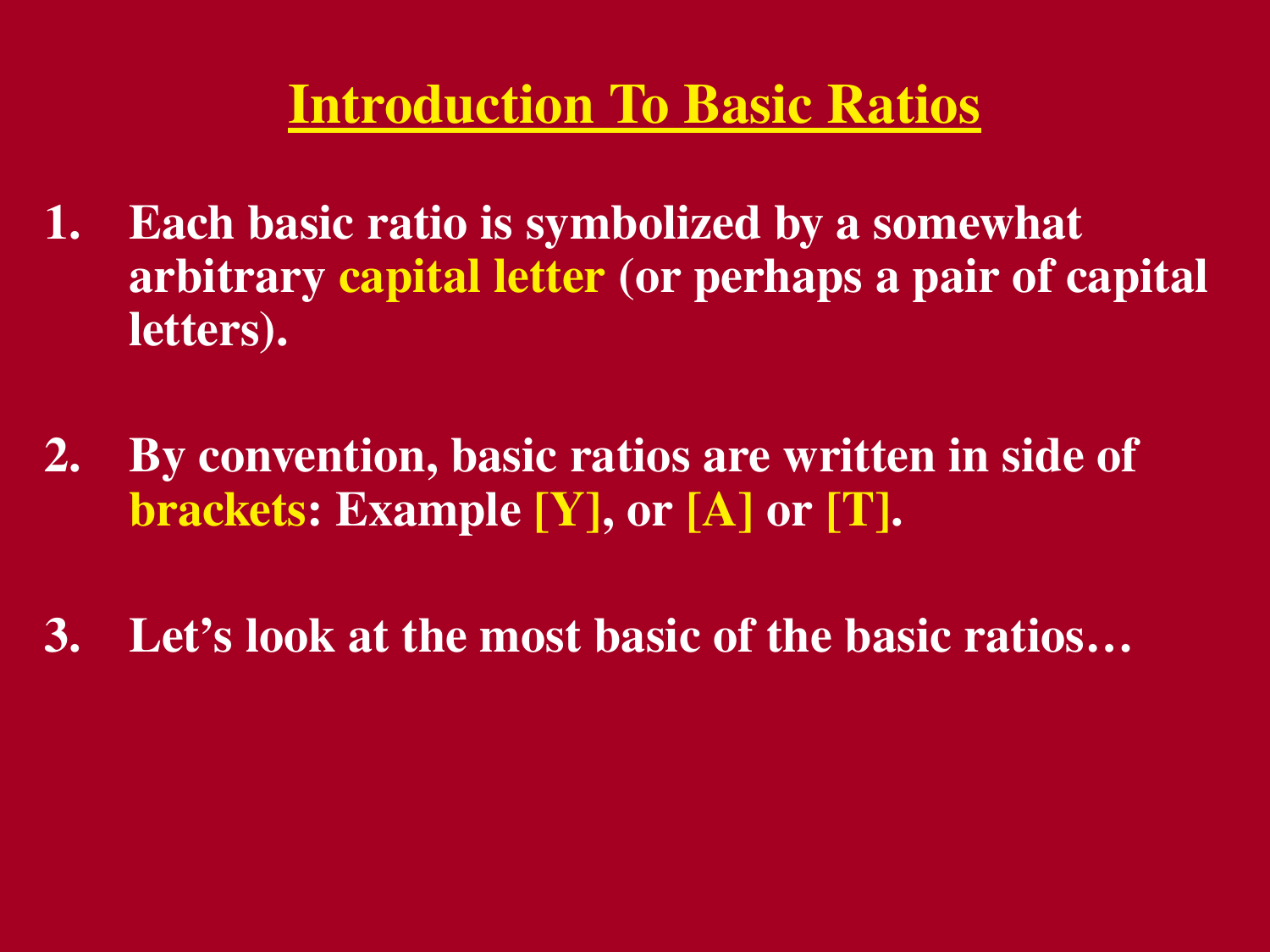

# Introduction To Basic Ratios
Each basic ratio is symbolized by a somewhat arbitrary capital letter (or perhaps a pair of capital letters).

By convention, basic ratios are written in side of brackets: Example [Y], or [A] or [T].

Let’s look at the most basic of the basic ratios…